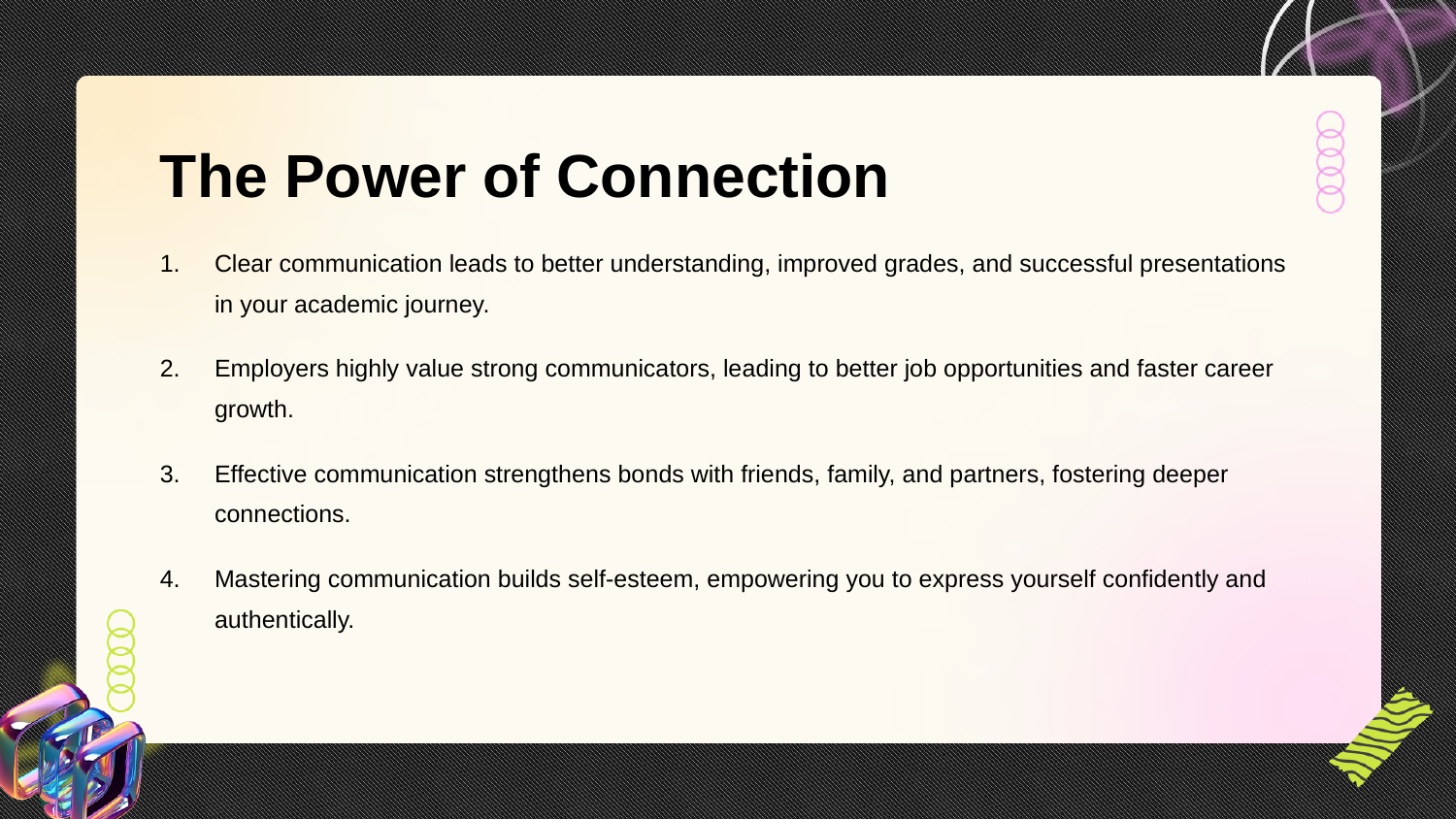

The Power of Connection
Clear communication leads to better understanding, improved grades, and successful presentations in your academic journey.
Employers highly value strong communicators, leading to better job opportunities and faster career growth.
Effective communication strengthens bonds with friends, family, and partners, fostering deeper connections.
Mastering communication builds self-esteem, empowering you to express yourself confidently and authentically.